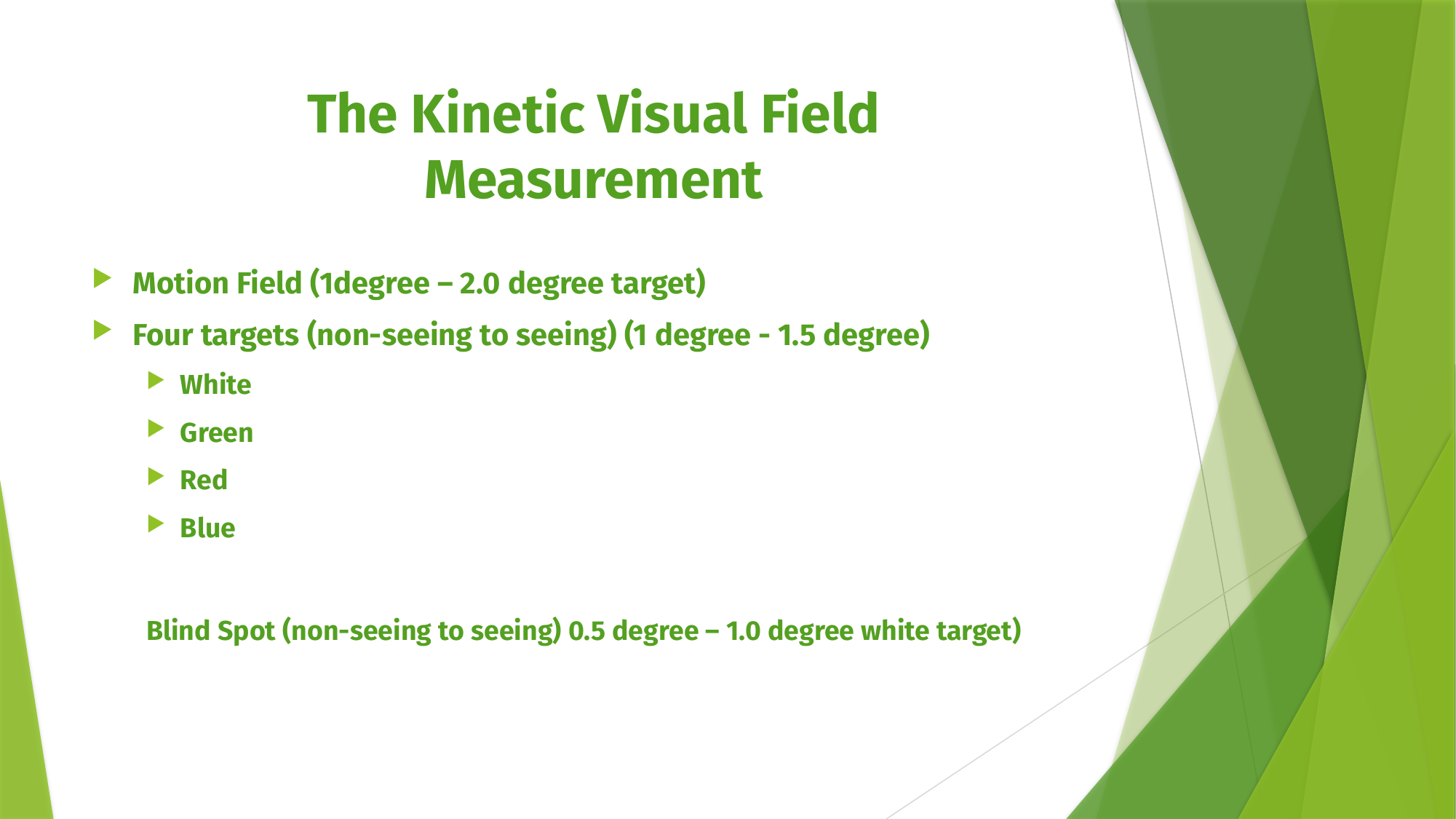

# The Kinetic Visual Field Measurement
Motion Field (1degree – 2.0 degree target)
Four targets (non-seeing to seeing) (1 degree - 1.5 degree)
White
Green
Red
Blue

Blind Spot (non-seeing to seeing) 0.5 degree – 1.0 degree white target)